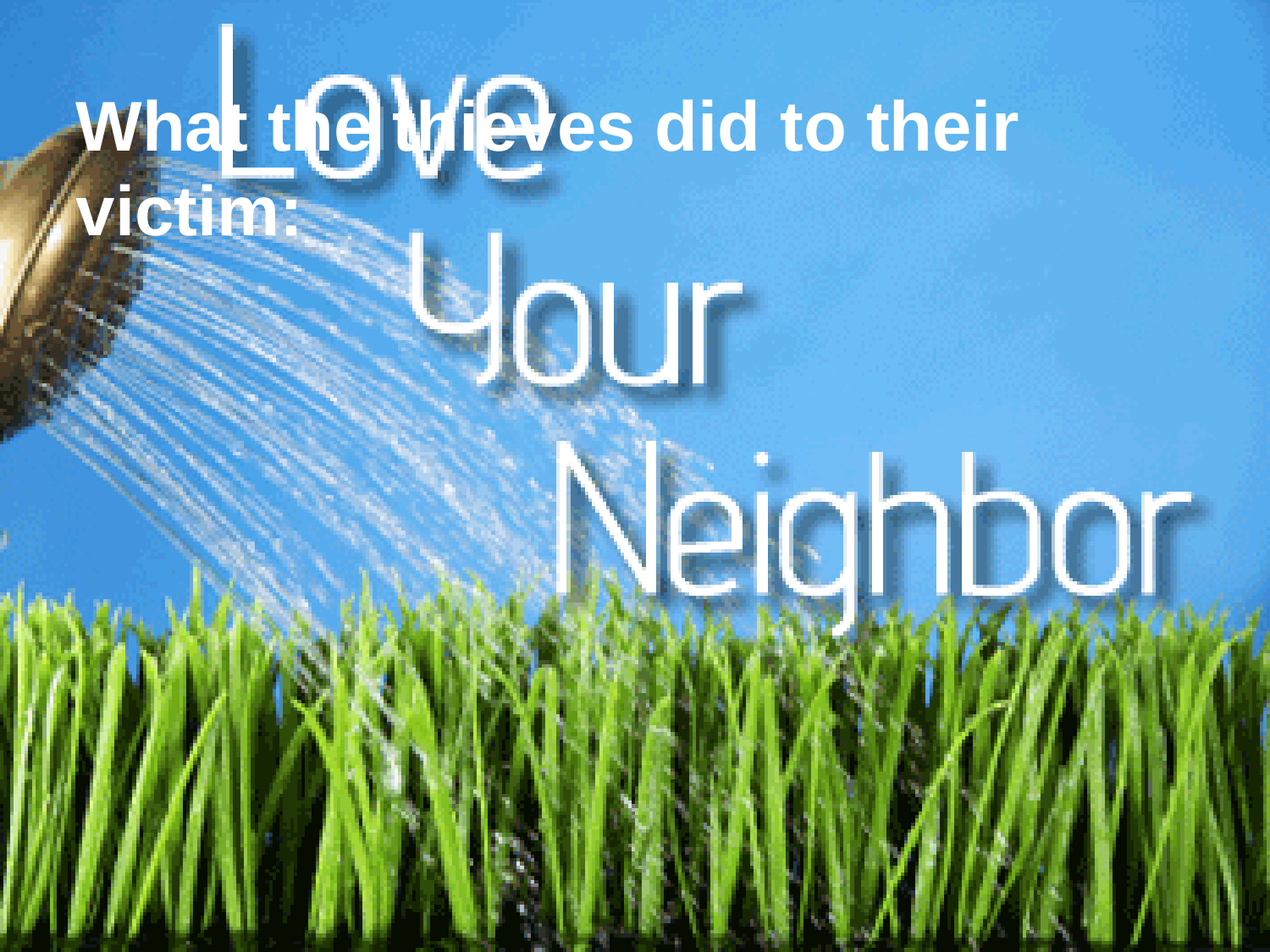

What the thieves did to their victim: